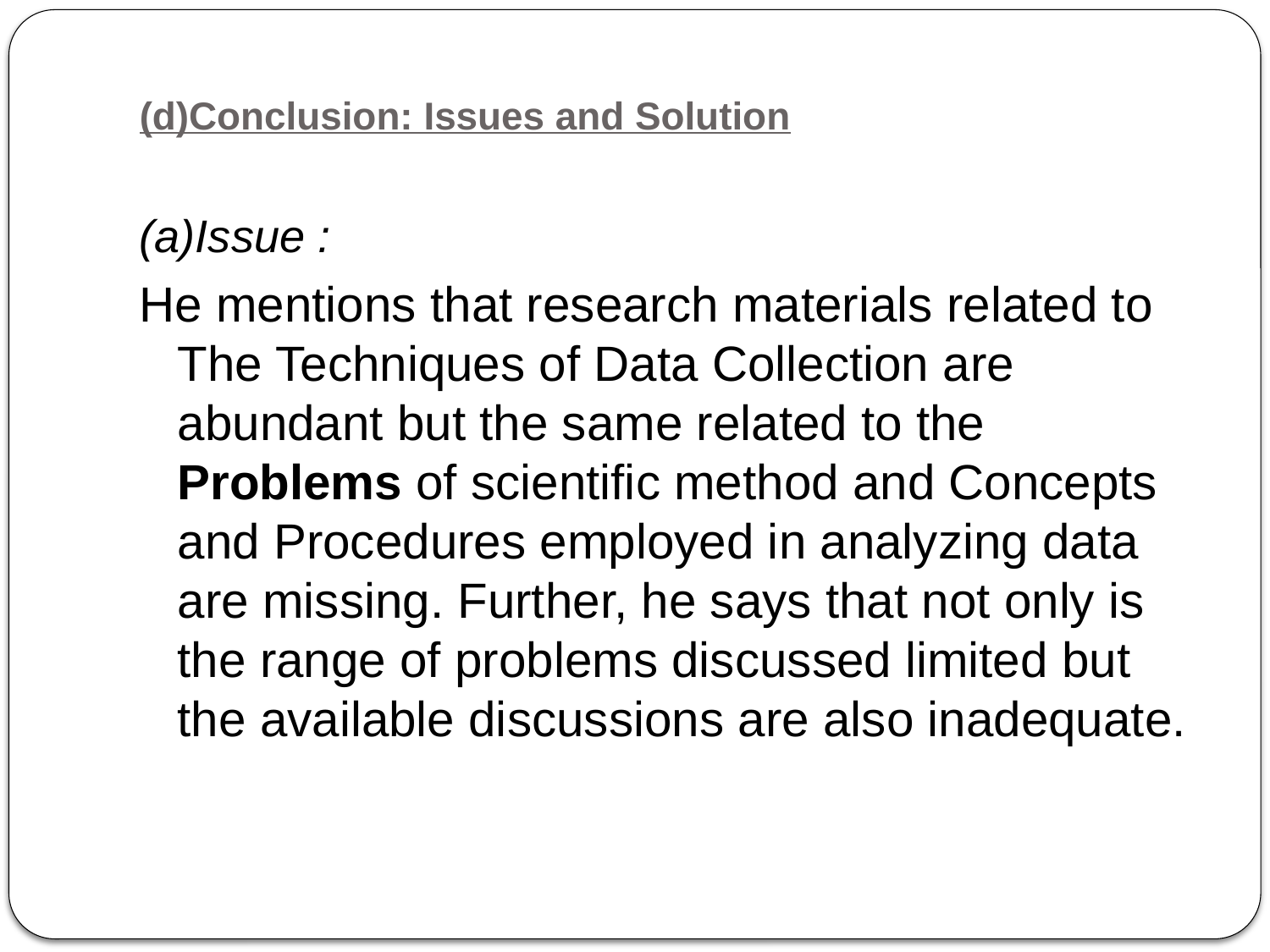

# (d)Conclusion: Issues and Solution
(a)Issue :
He mentions that research materials related to The Techniques of Data Collection are abundant but the same related to the Problems of scientific method and Concepts and Procedures employed in analyzing data are missing. Further, he says that not only is the range of problems discussed limited but the available discussions are also inadequate.